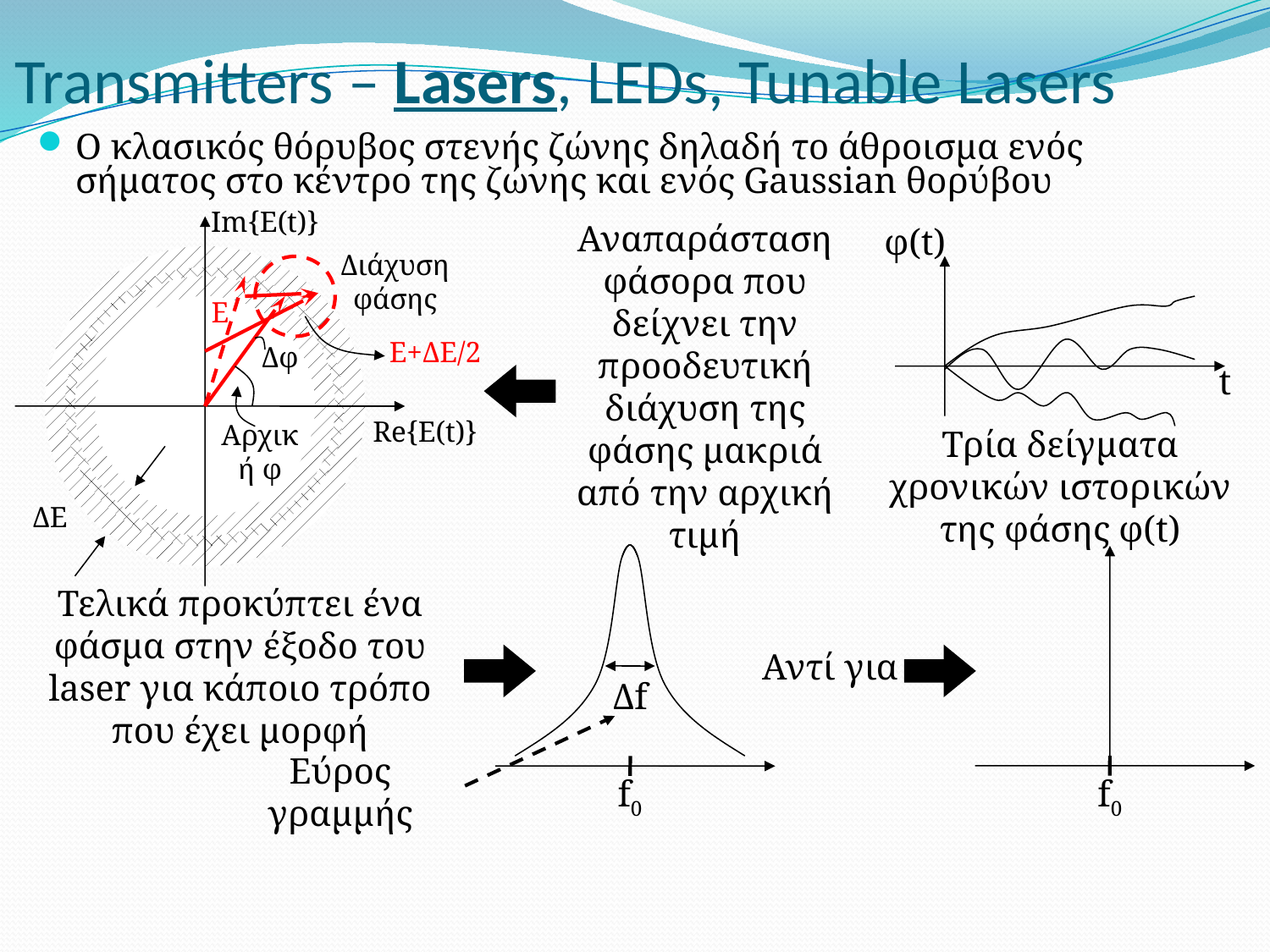

# Transmitters – Lasers, LEDs, Tunable Lasers
Ο κλασικός θόρυβος στενής ζώνης δηλαδή το άθροισμα ενός σήματος στο κέντρο της ζώνης και ενός Gaussian θορύβου
Im{E(t)}
φ(t)

Διάχυση φάσης

Αναπαράσταση φάσορα που δείχνει την προοδευτική διάχυση της φάσης μακριά από την αρχική τιμή

E

E+ΔΕ/2

Δφ

t

Re{E(t)}
Αρχική φ
Τρία δείγματα χρονικών ιστορικών της φάσης φ(t)

ΔΕ

Τελικά προκύπτει ένα φάσμα στην έξοδο του laser για κάποιο τρόπο που έχει μορφή

Αντί για
Δf

Εύρος γραμμής

f0

f0